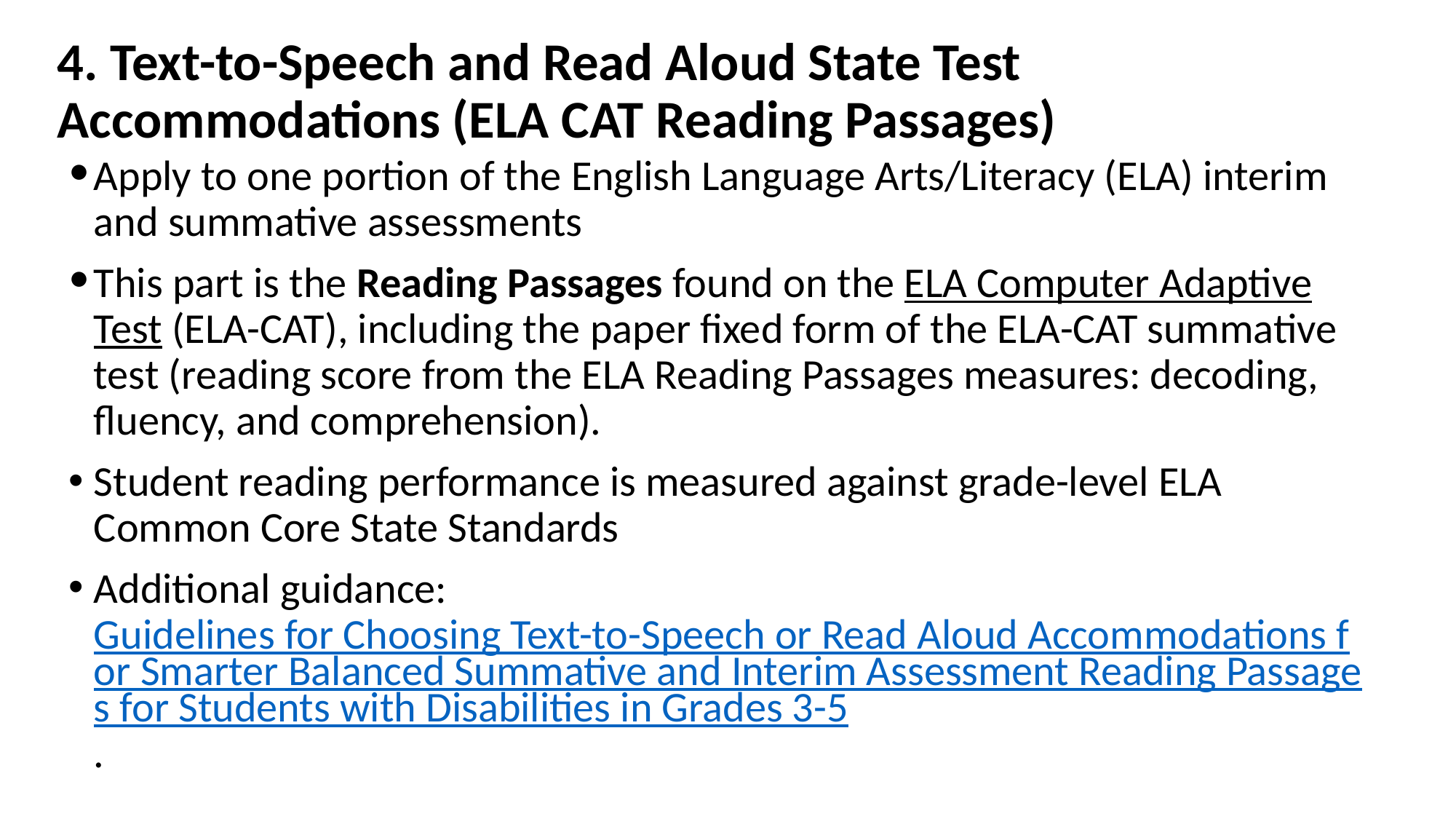

# 4. Text-to-Speech and Read Aloud State Test Accommodations (ELA CAT Reading Passages)
Apply to one portion of the English Language Arts/Literacy (ELA) interim and summative assessments
This part is the Reading Passages found on the ELA Computer Adaptive Test (ELA-CAT), including the paper fixed form of the ELA-CAT summative test (reading score from the ELA Reading Passages measures: decoding, fluency, and comprehension).
Student reading performance is measured against grade-level ELA Common Core State Standards
Additional guidance: Guidelines for Choosing Text-to-Speech or Read Aloud Accommodations for Smarter Balanced Summative and Interim Assessment Reading Passages for Students with Disabilities in Grades 3-5.